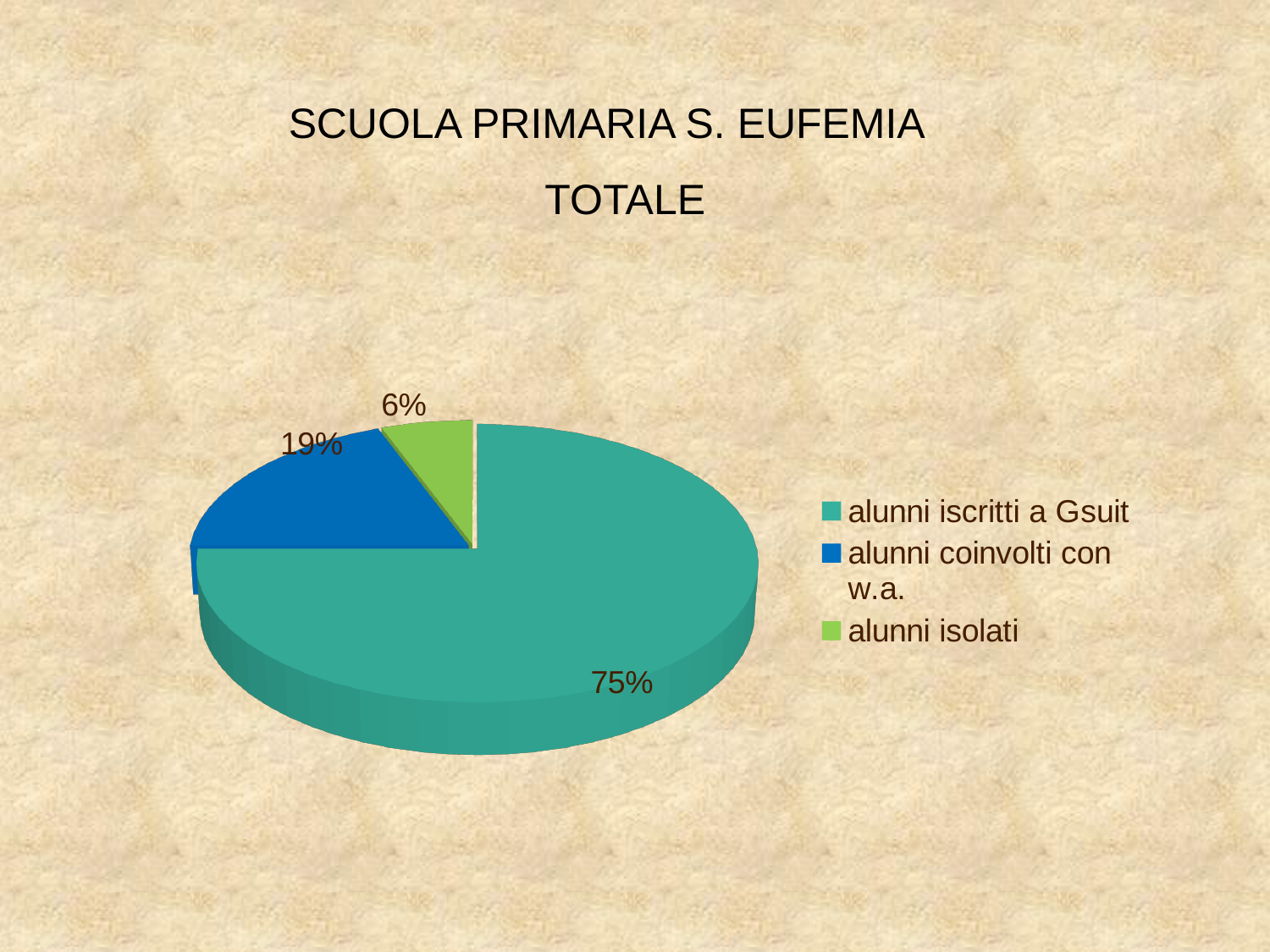

# SCUOLA PRIMARIA S. EUFEMIA
TOTALE

[unsupported chart]